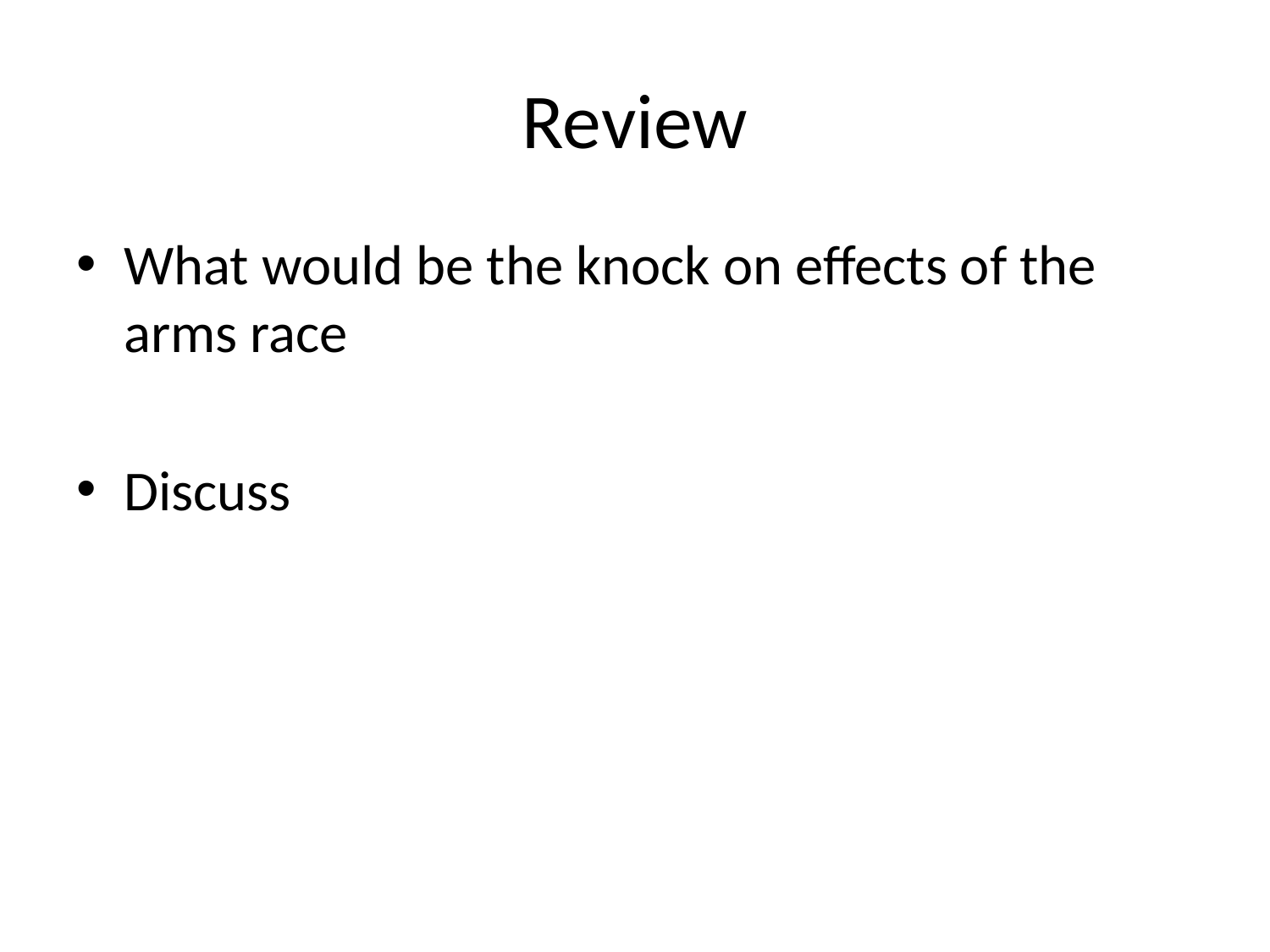

# Review
What would be the knock on effects of the arms race

Discuss